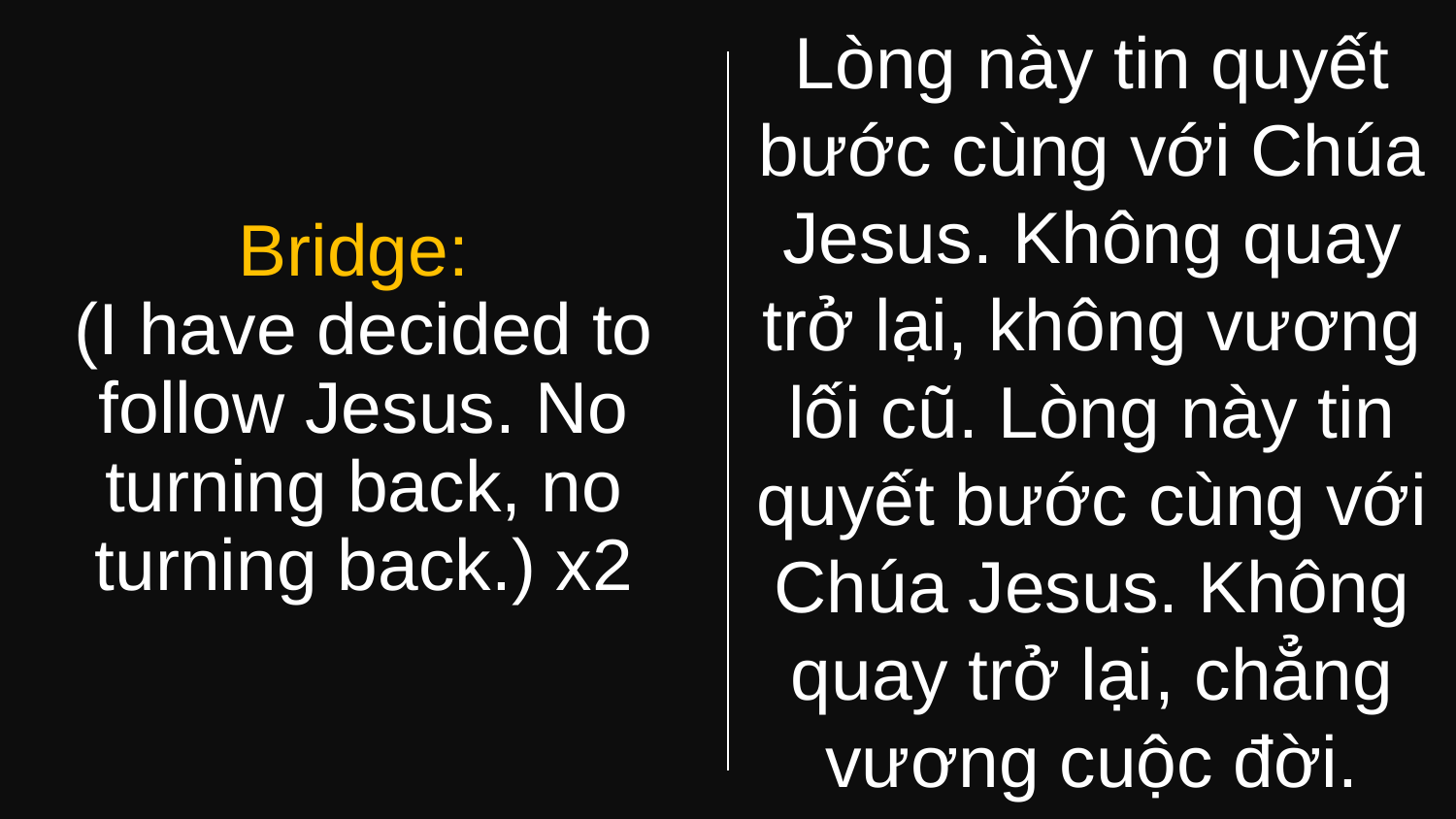

Lòng này tin quyết bước cùng với Chúa Jesus. Không quay trở lại, không vương lối cũ. Lòng này tin quyết bước cùng với Chúa Jesus. Không quay trở lại, chẳng vương cuộc đời.
Bridge:
(I have decided to follow Jesus. No turning back, no turning back.) x2